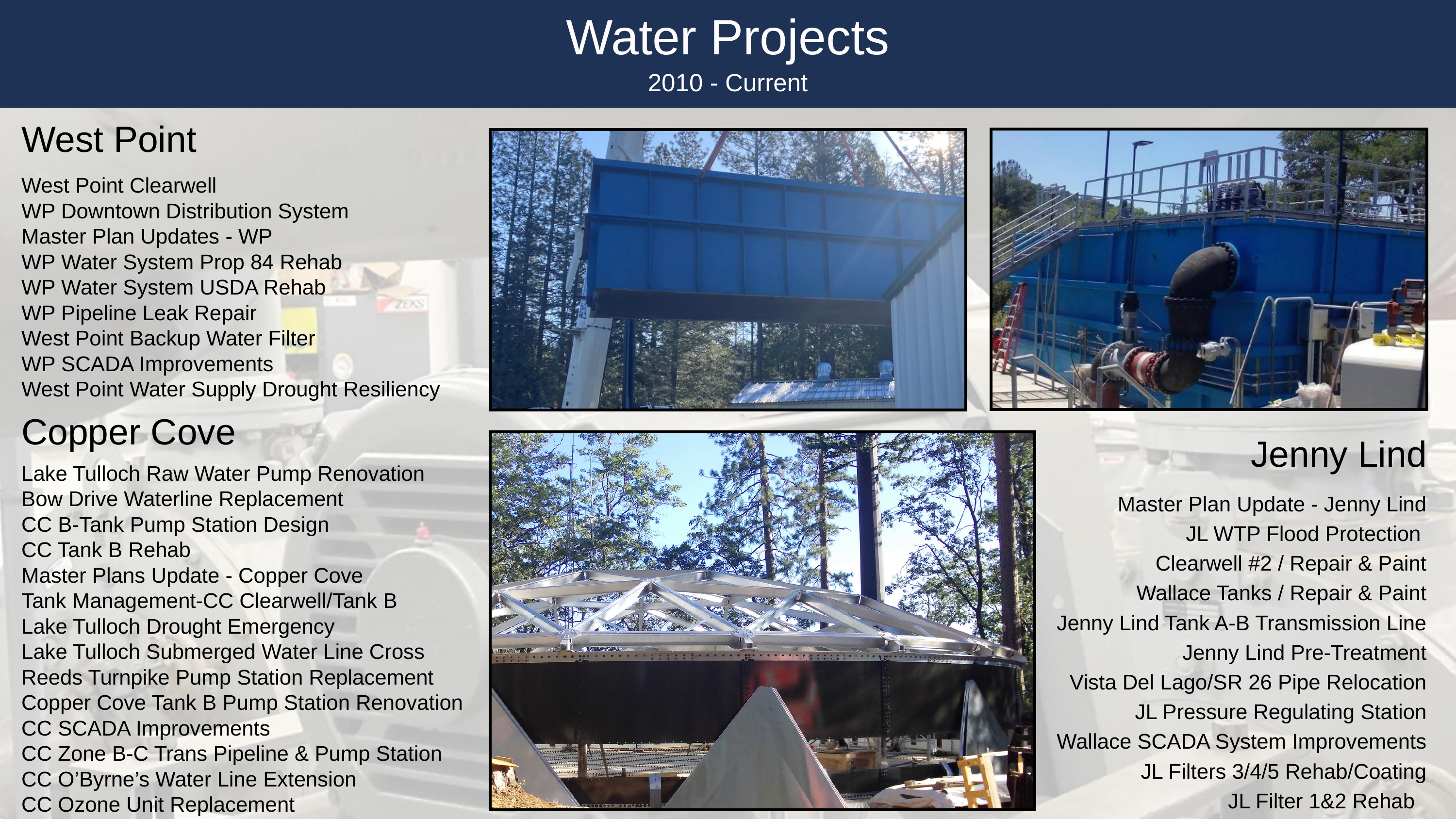

Water Projects
2010 - Current
West Point

West Point Clearwell
WP Downtown Distribution System
Master Plan Updates - WP
WP Water System Prop 84 Rehab
WP Water System USDA Rehab
WP Pipeline Leak Repair
West Point Backup Water Filter
WP SCADA Improvements
West Point Water Supply Drought Resiliency
Copper Cove

Jenny Lind
Lake Tulloch Raw Water Pump Renovation
Bow Drive Waterline Replacement
CC B-Tank Pump Station Design
CC Tank B Rehab
Master Plans Update - Copper Cove
Tank Management-CC Clearwell/Tank B
Lake Tulloch Drought Emergency
Lake Tulloch Submerged Water Line Cross
Reeds Turnpike Pump Station Replacement
Copper Cove Tank B Pump Station Renovation
CC SCADA Improvements
CC Zone B-C Trans Pipeline & Pump Station
CC O’Byrne’s Water Line Extension
CC Ozone Unit Replacement
Master Plan Update - Jenny Lind
JL WTP Flood Protection
Clearwell #2 / Repair & Paint
Wallace Tanks / Repair & Paint
Jenny Lind Tank A-B Transmission Line
Jenny Lind Pre-Treatment
Vista Del Lago/SR 26 Pipe Relocation
JL Pressure Regulating Station
Wallace SCADA System Improvements
JL Filters 3/4/5 Rehab/Coating
JL Filter 1&2 Rehab